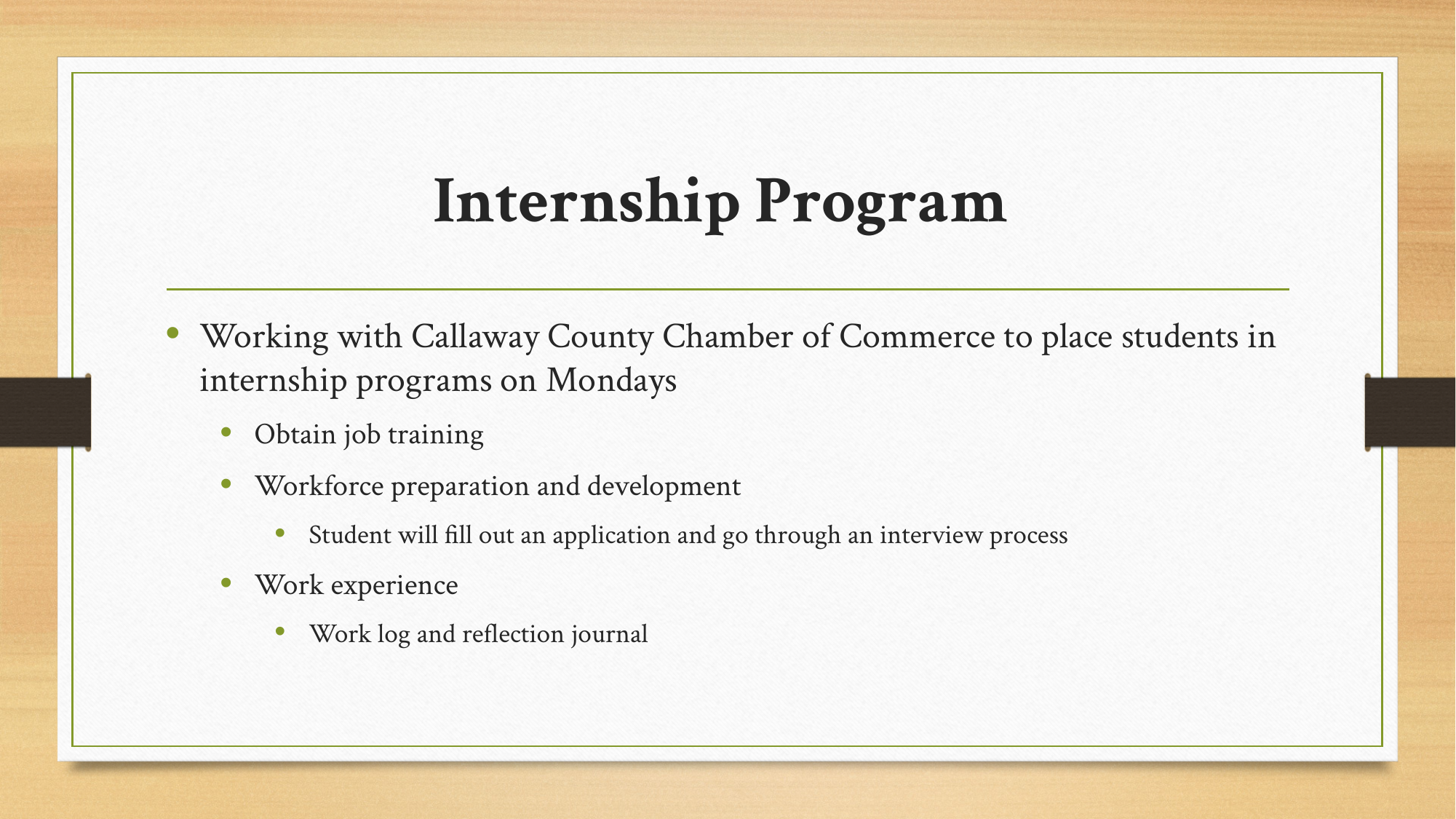

# Internship Program
Working with Callaway County Chamber of Commerce to place students in internship programs on Mondays
Obtain job training
Workforce preparation and development
Student will fill out an application and go through an interview process
Work experience
Work log and reflection journal